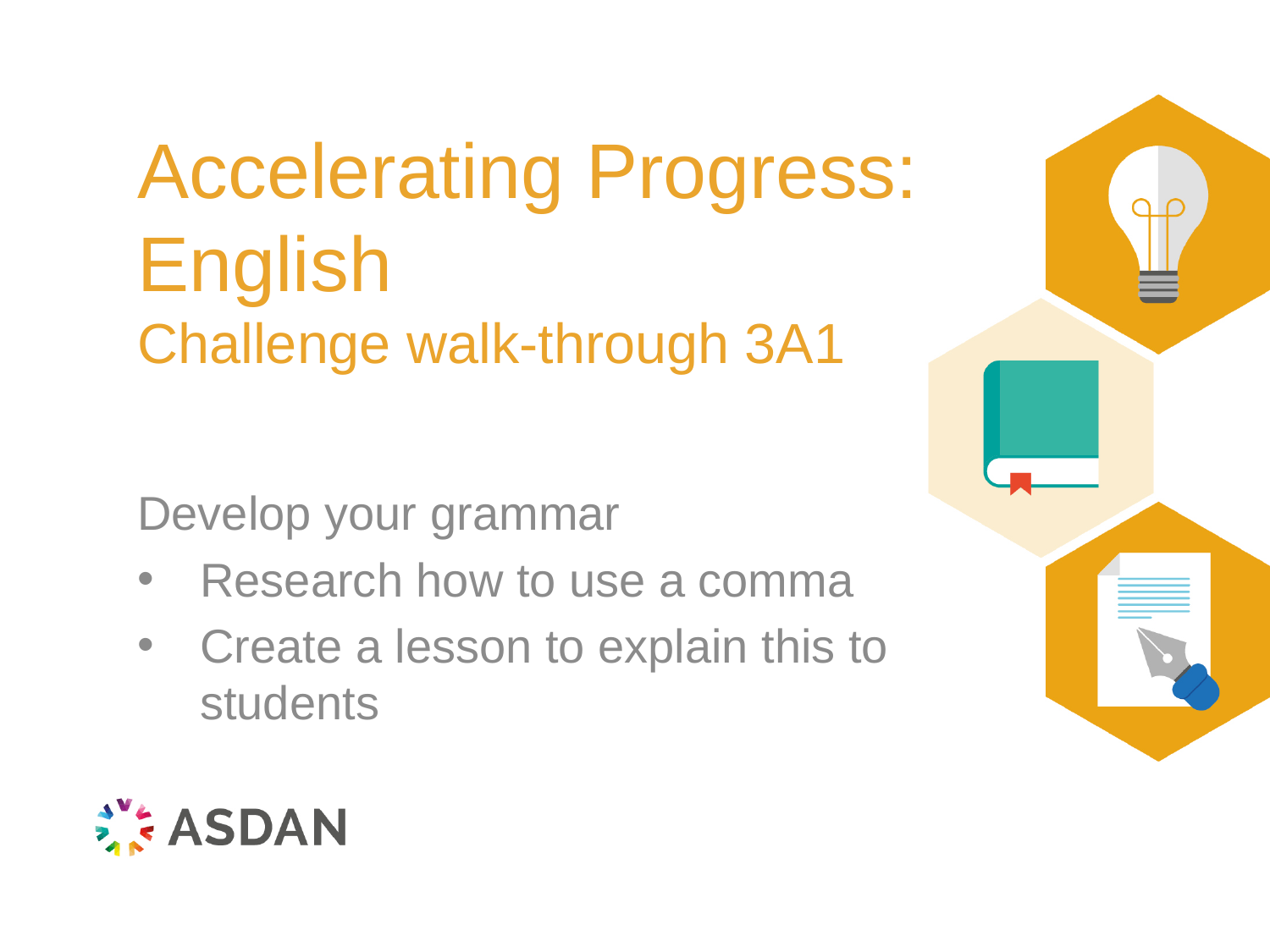

Accelerating Progress: English
Challenge walk-through 3A1
Develop your grammar
Research how to use a comma
Create a lesson to explain this to students